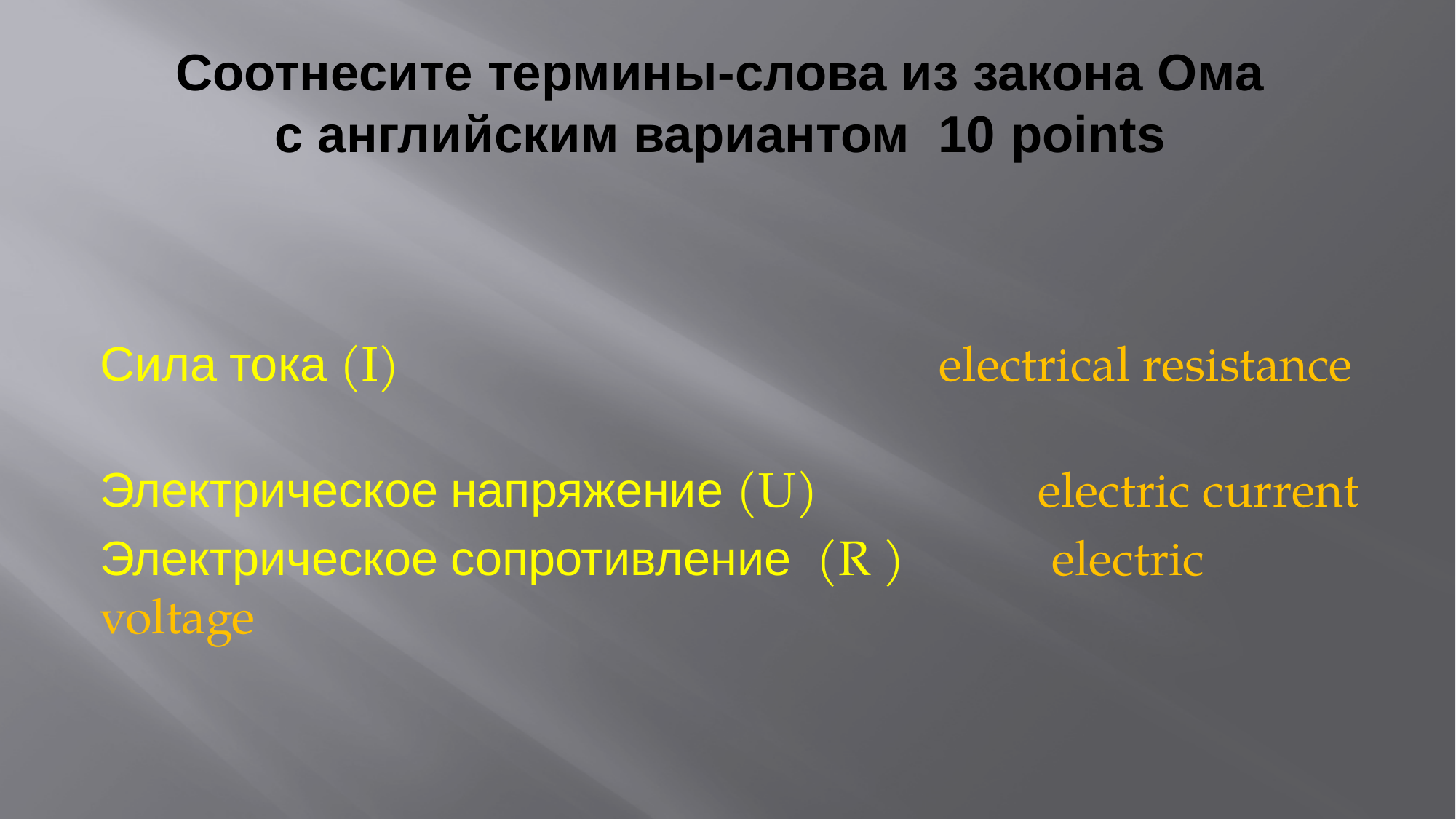

# Соотнесите термины-слова из закона Ома с английским вариантом  10 points

Сила тока (I)	                                          electrical resistance
Электрическое напряжение (U)                  electric current
Электрическое сопротивление  (R )            electric voltage